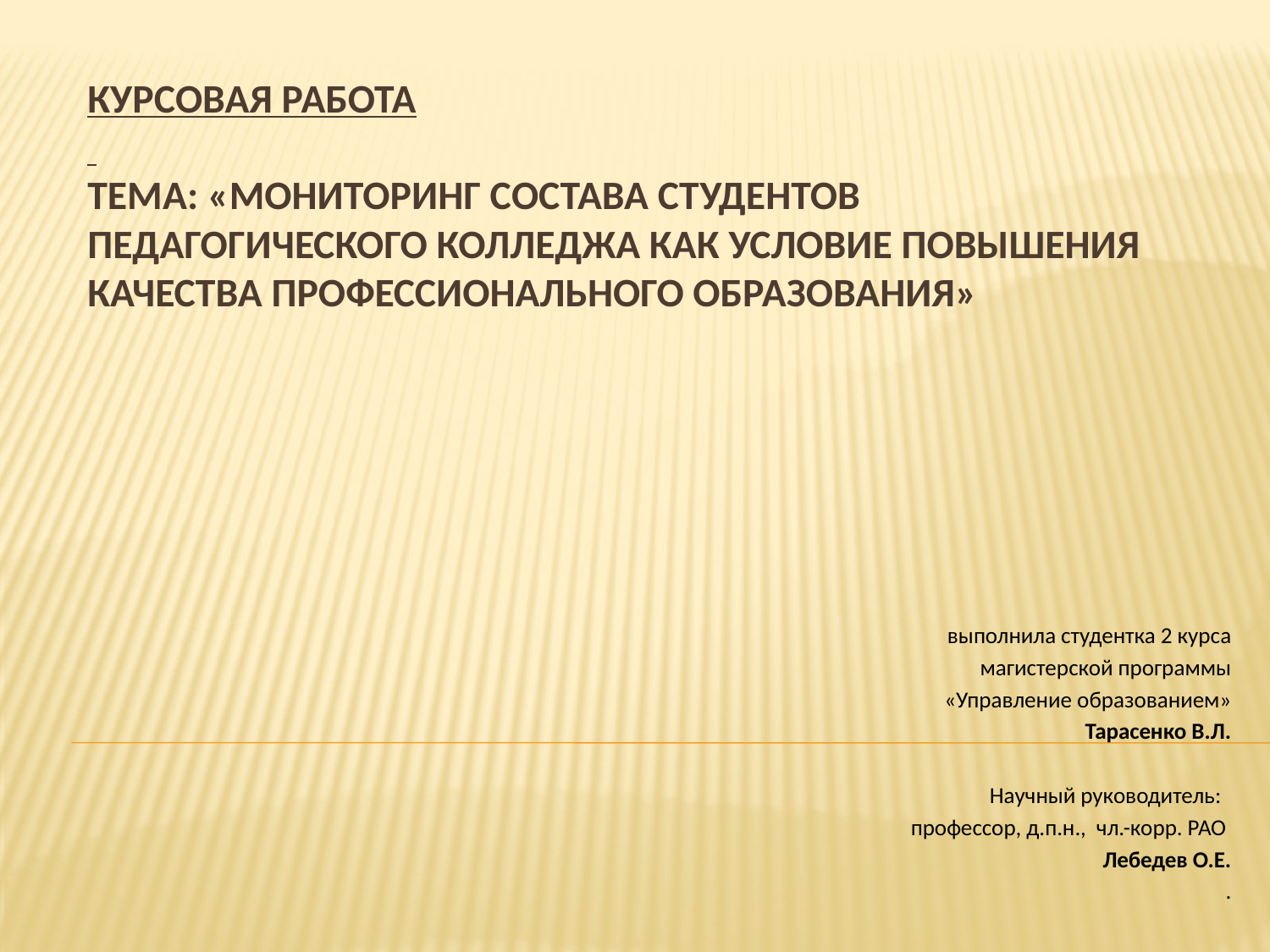

# Курсовая работа тема: «Мониторинг состава студентов педагогического колледжа как условие повышения качества профессионального образования»

выполнила студентка 2 курса
магистерской программы
 «Управление образованием»
Тарасенко В.Л.

Научный руководитель:
профессор, д.п.н.,  чл.-корр. РАО
 Лебедев О.Е.
.